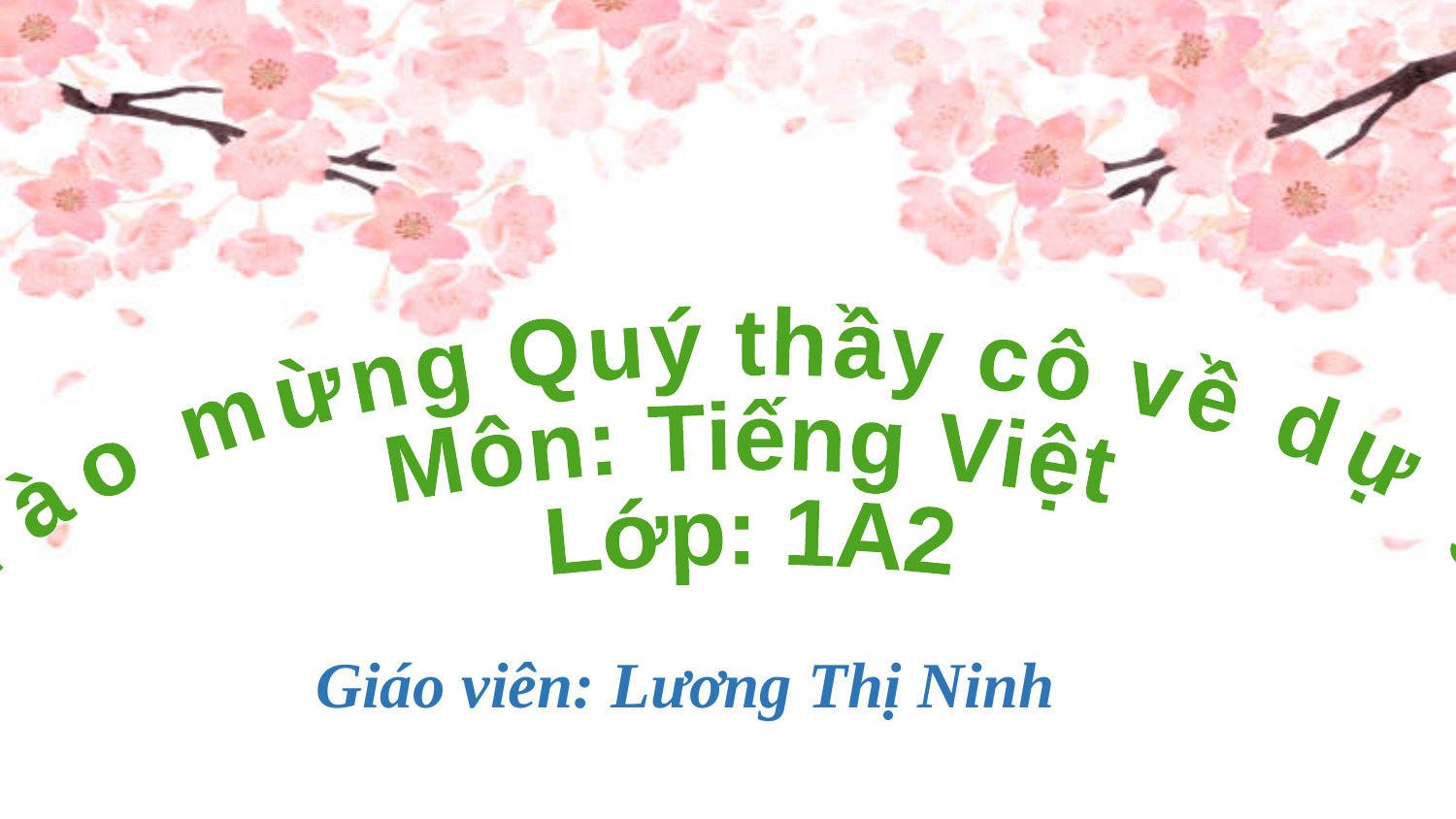

Chào mừng Quý thầy cô về dự giờ
Môn: Tiếng Việt
Lớp: 1A2
Giáo viên: Lương Thị Ninh